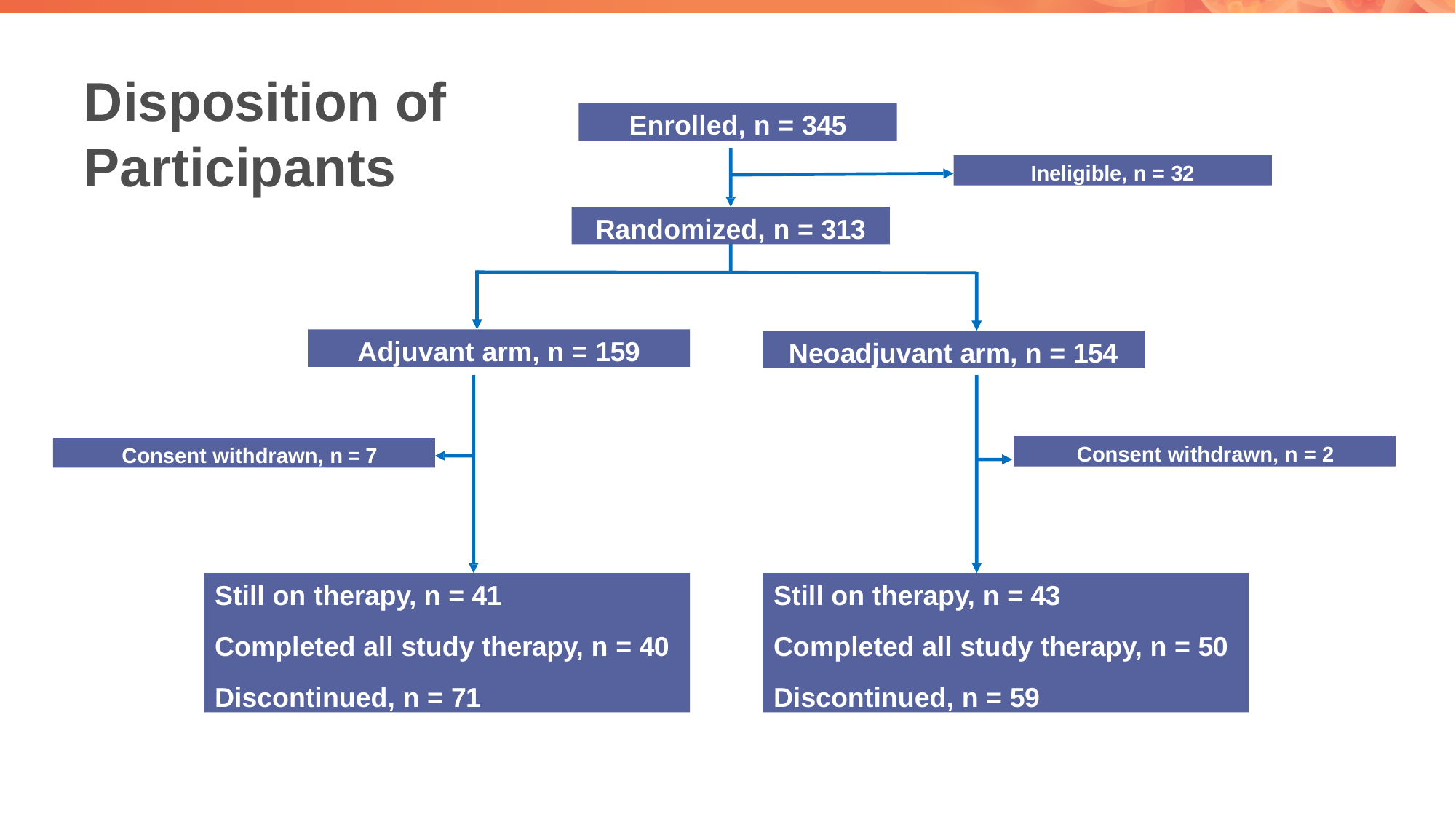

# Disposition of Participants
Enrolled, n = 345

Ineligible, n = 32

Randomized, n = 313

Adjuvant arm, n = 159
Neoadjuvant arm, n = 154

Consent withdrawn, n = 2
Consent withdrawn, n = 7

Still on therapy, n = 41
Completed all study therapy, n = 40
Discontinued, n = 71
Still on therapy, n = 43
Completed all study therapy, n = 50
Discontinued, n = 59